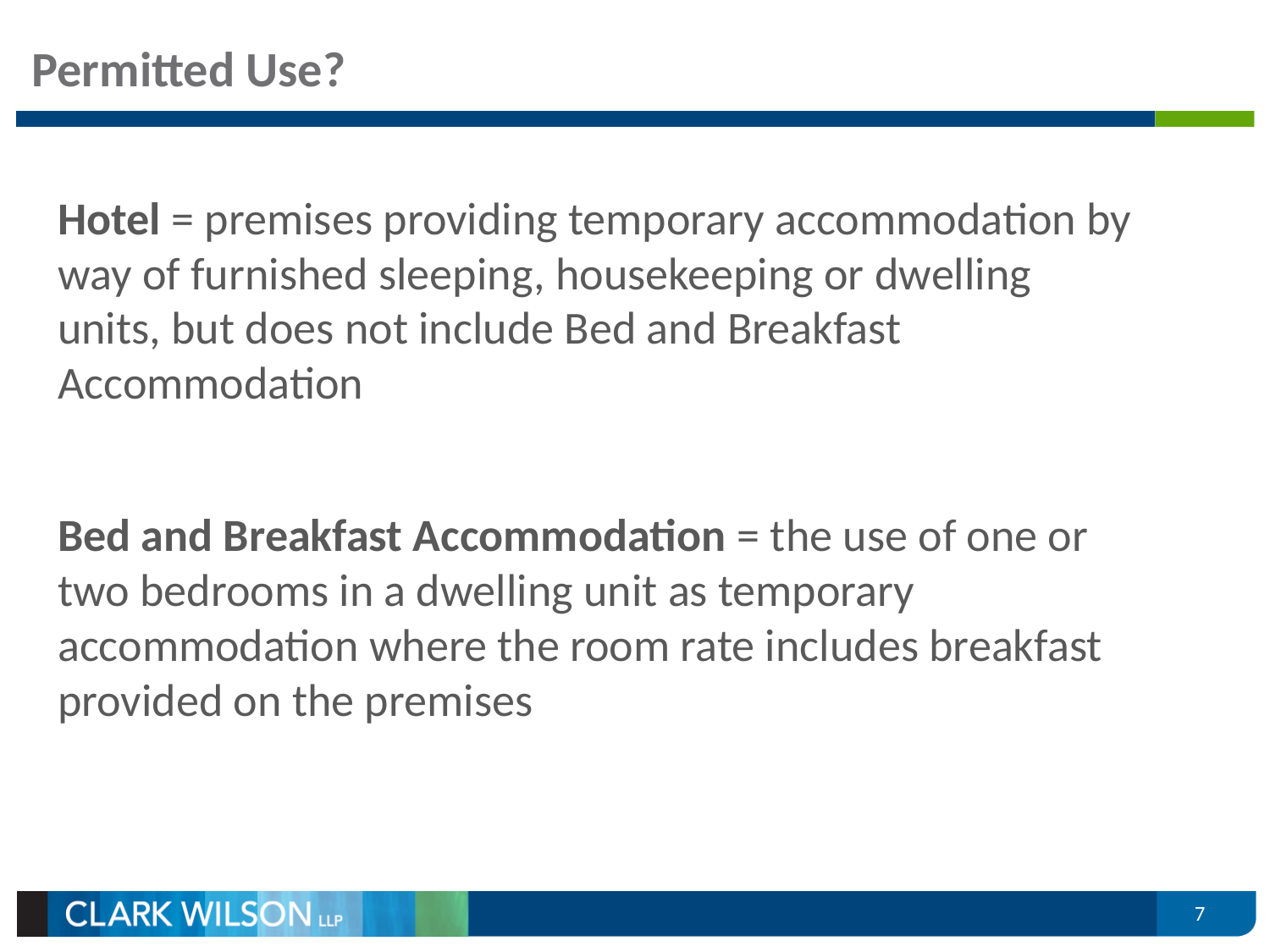

# Permitted Use?
Hotel = premises providing temporary accommodation by way of furnished sleeping, housekeeping or dwelling units, but does not include Bed and Breakfast Accommodation

Bed and Breakfast Accommodation = the use of one or two bedrooms in a dwelling unit as temporary accommodation where the room rate includes breakfast provided on the premises
7